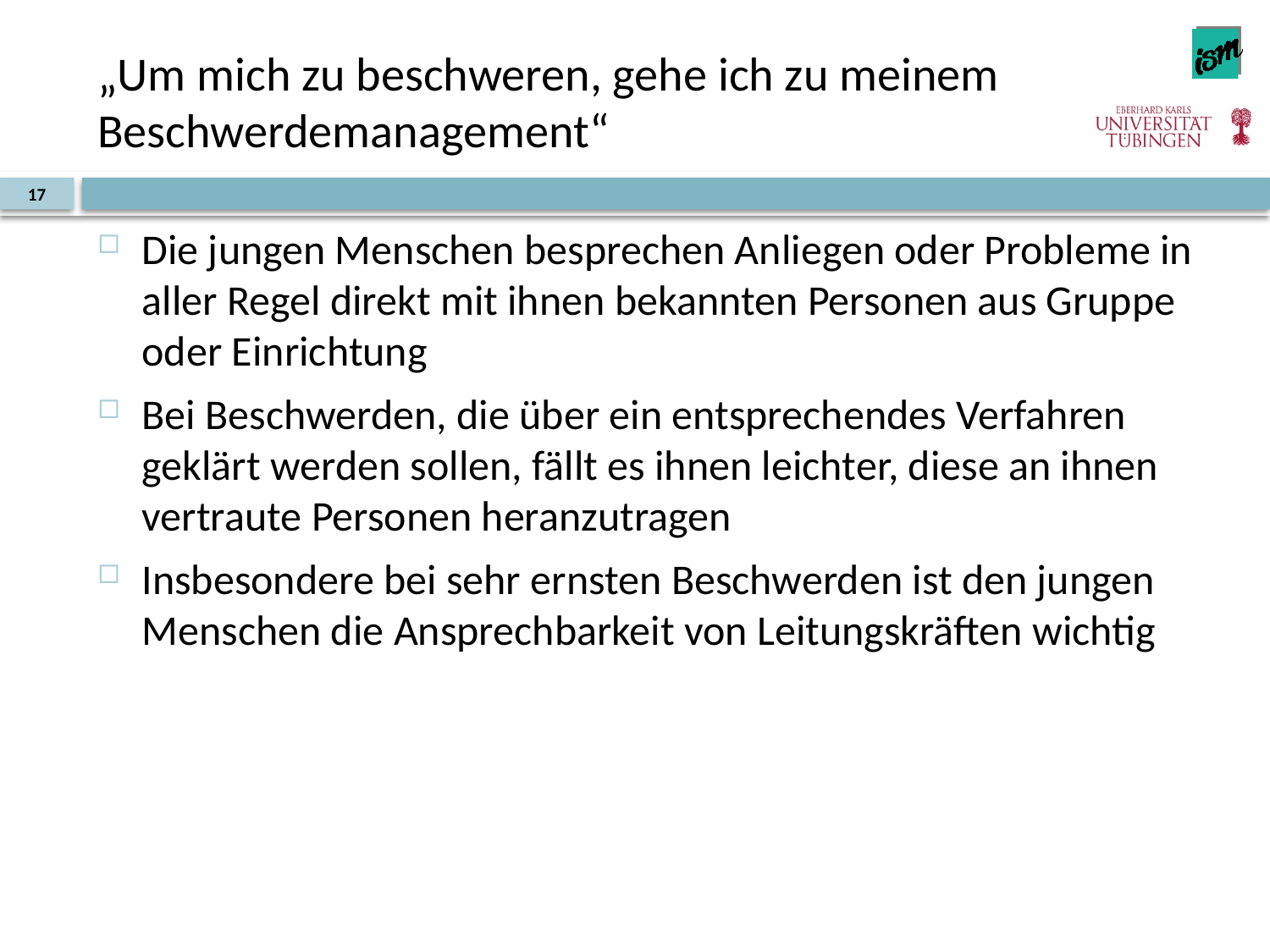

# „Um mich zu beschweren, gehe ich zu meinem Beschwerdemanagement“
17
Die jungen Menschen besprechen Anliegen oder Probleme in aller Regel direkt mit ihnen bekannten Personen aus Gruppe oder Einrichtung
Bei Beschwerden, die über ein entsprechendes Verfahren geklärt werden sollen, fällt es ihnen leichter, diese an ihnen vertraute Personen heranzutragen
Insbesondere bei sehr ernsten Beschwerden ist den jungen Menschen die Ansprechbarkeit von Leitungskräften wichtig